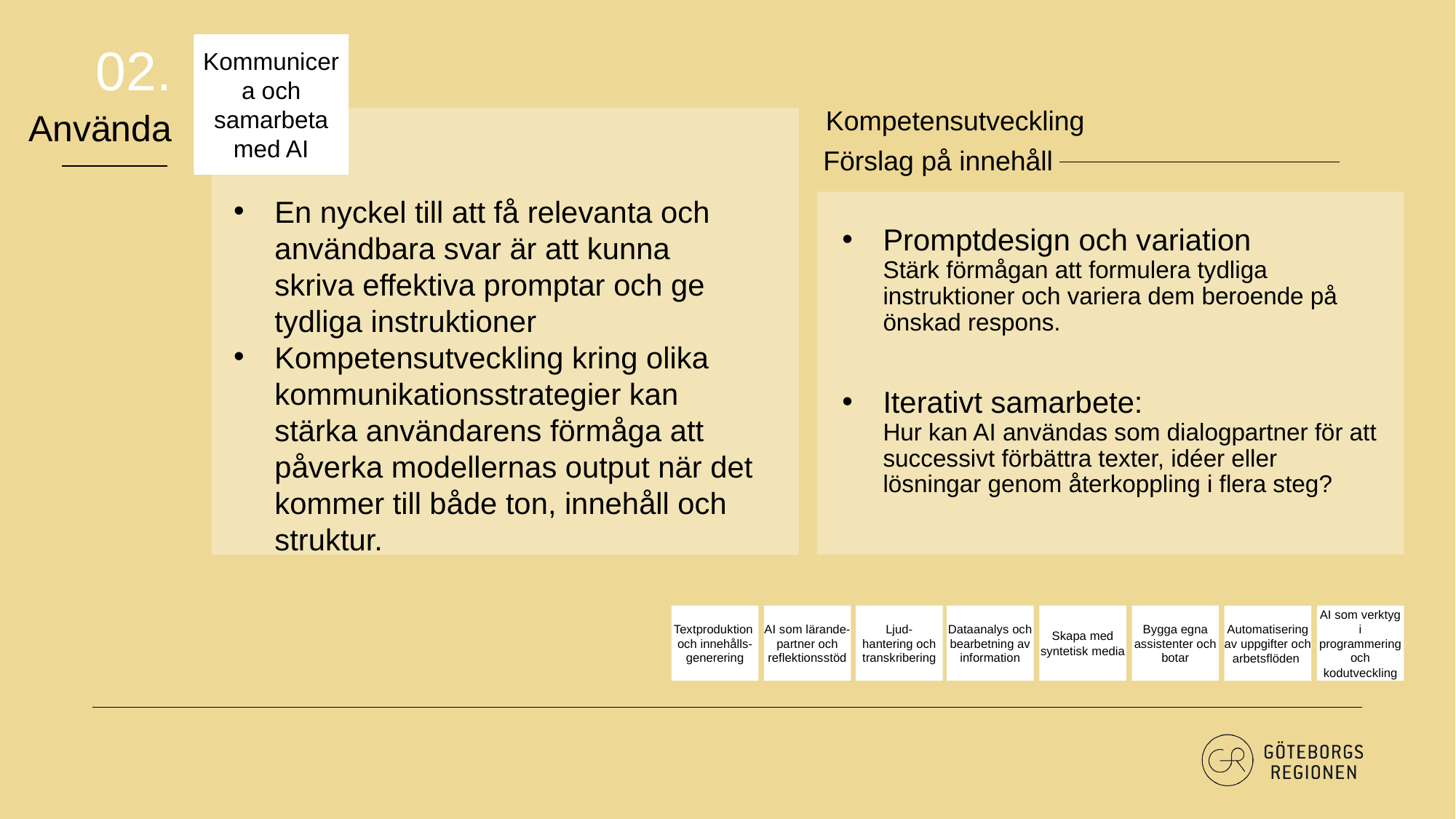

Kommunicera och samarbeta med AI
02.
Kompetensutveckling
Använda

Förslag på innehåll
En nyckel till att få relevanta och användbara svar är att kunna skriva effektiva promptar och ge tydliga instruktioner
Kompetensutveckling kring olika kommunikationsstrategier kan stärka användarens förmåga att påverka modellernas output när det kommer till både ton, innehåll och struktur.

Promptdesign och variation
Stärk förmågan att formulera tydliga instruktioner och variera dem beroende på önskad respons.

Iterativt samarbete:
Hur kan AI användas som dialogpartner för att successivt förbättra texter, idéer eller lösningar genom återkoppling i flera steg?

Textproduktion
och innehålls-generering
AI som lärande-partner och reflektionsstöd
Ljud-
hantering och transkribering
Dataanalys och bearbetning av information
Skapa med syntetisk media
Bygga egna assistenter och botar
AI som verktyg i programmering och kodutveckling
Automatisering av uppgifter och arbetsflöden